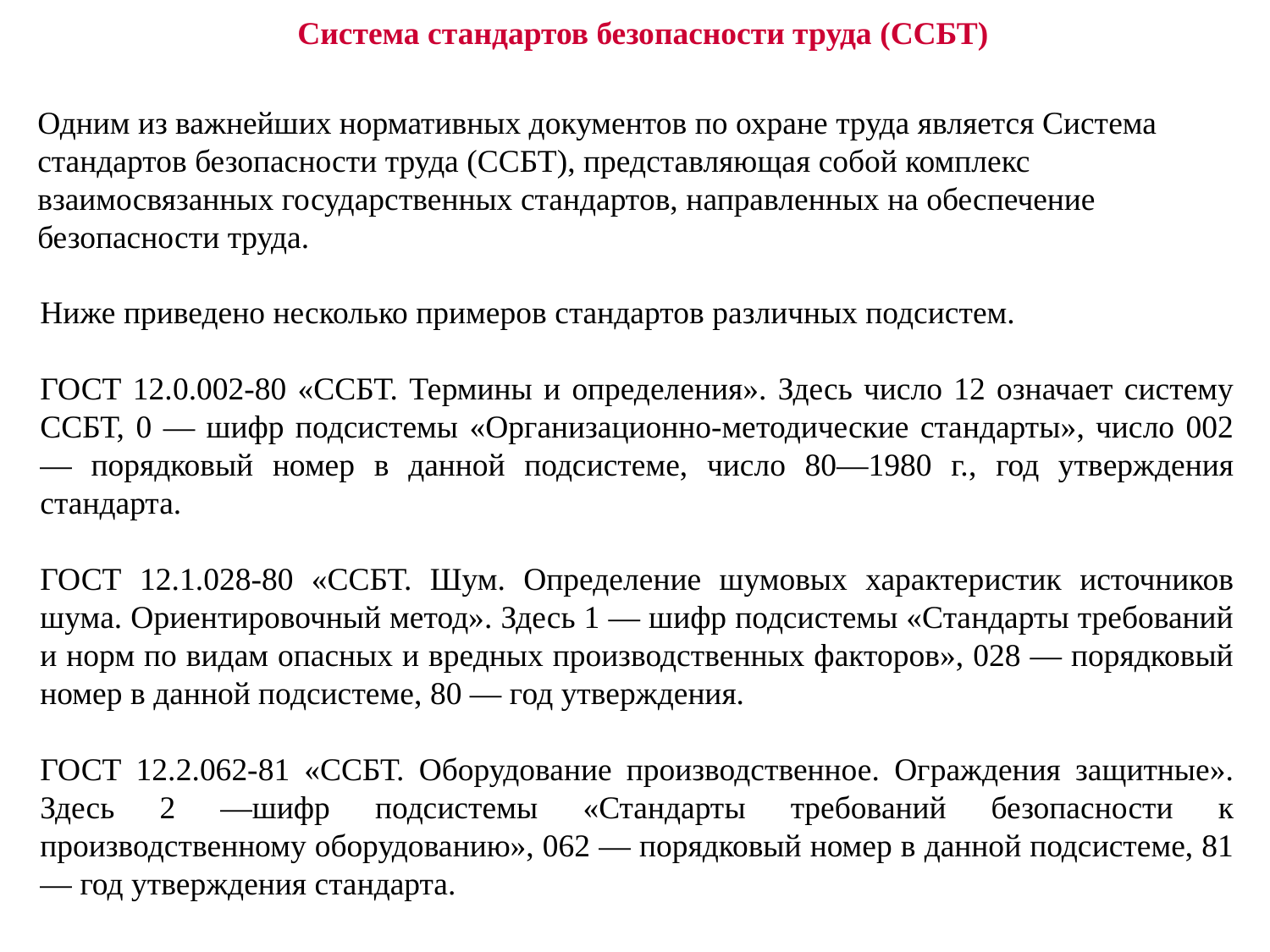

Система стандартов безопасности труда (ССБТ)
Одним из важнейших нормативных документов по охране труда является Система стандартов безопасности труда (ССБТ), представляющая собой комплекс взаимосвязанных государственных стандартов, направленных на обеспечение безопасности труда.
Ниже приведено несколько примеров стандартов различных подсистем.

ГОСТ 12.0.002-80 «ССБТ. Термины и определения». Здесь число 12 означает систему ССБТ, 0 — шифр подсистемы «Организационно-методические стандарты», число 002 — порядковый номер в данной подсистеме, число 80—1980 г., год утверждения стандарта.

ГОСТ 12.1.028-80 «ССБТ. Шум. Определение шумовых характеристик источников шума. Ориентировочный метод». Здесь 1 — шифр подсистемы «Стандарты требований и норм по видам опасных и вредных производственных факторов», 028 — порядковый номер в данной подсистеме, 80 — год утверждения.

ГОСТ 12.2.062-81 «ССБТ. Оборудование производственное. Ограждения защитные». Здесь 2 —шифр подсистемы «Стандарты требований безопасности к производственному оборудованию», 062 — порядковый номер в данной подсистеме, 81 — год утверждения стандарта.